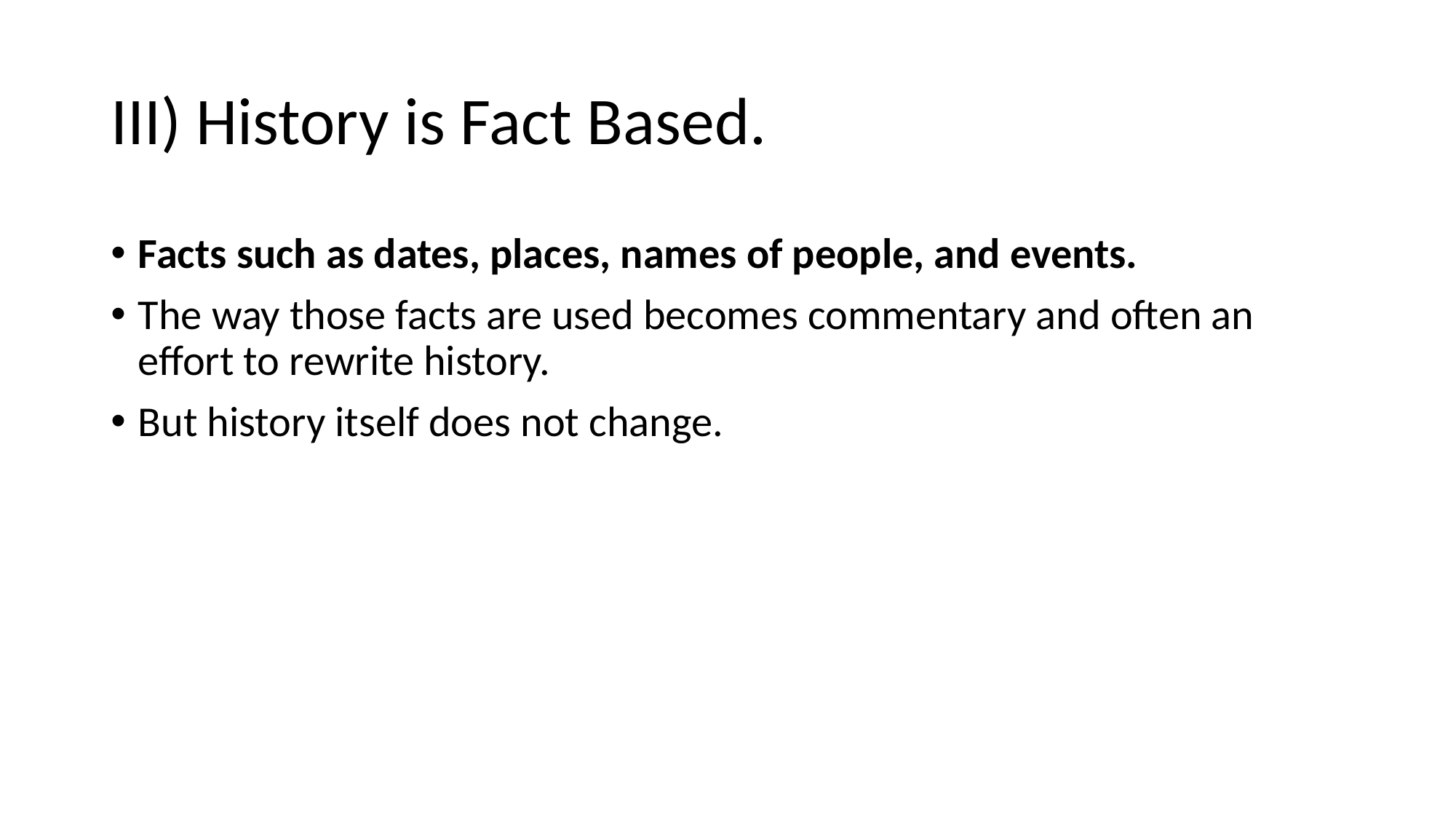

# III) History is Fact Based.
Facts such as dates, places, names of people, and events.
The way those facts are used becomes commentary and often an effort to rewrite history.
But history itself does not change.